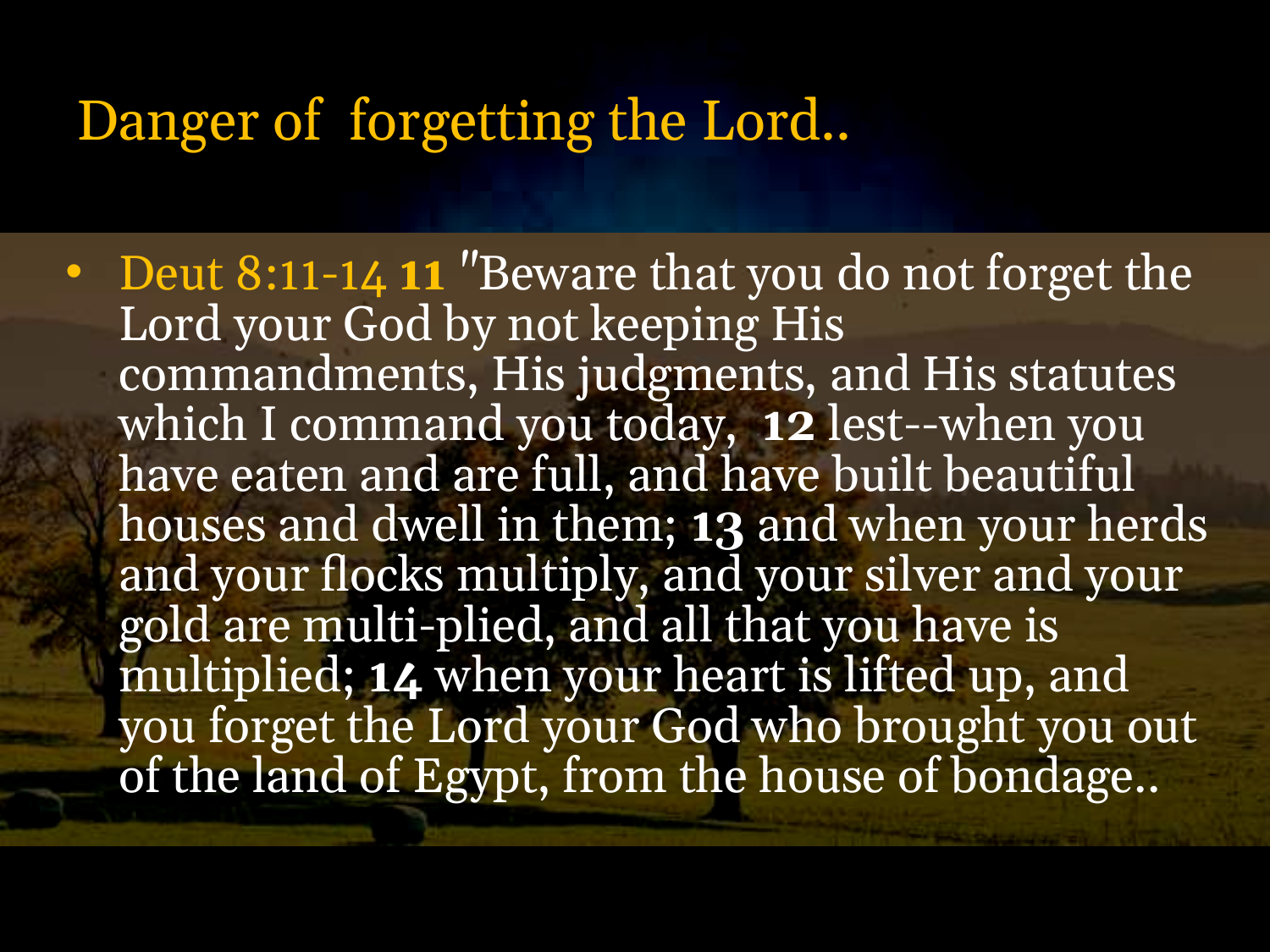

# Danger of  forgetting the Lord..
Deut 8:11-14 11 "Beware that you do not forget the Lord your God by not keeping His commandments, His judgments, and His statutes which I command you today,  12 lest--when you have eaten and are full, and have built beautiful houses and dwell in them; 13 and when your herds and your flocks multiply, and your silver and your gold are multi-plied, and all that you have is multiplied; 14 when your heart is lifted up, and you forget the Lord your God who brought you out of the land of Egypt, from the house of bondage..